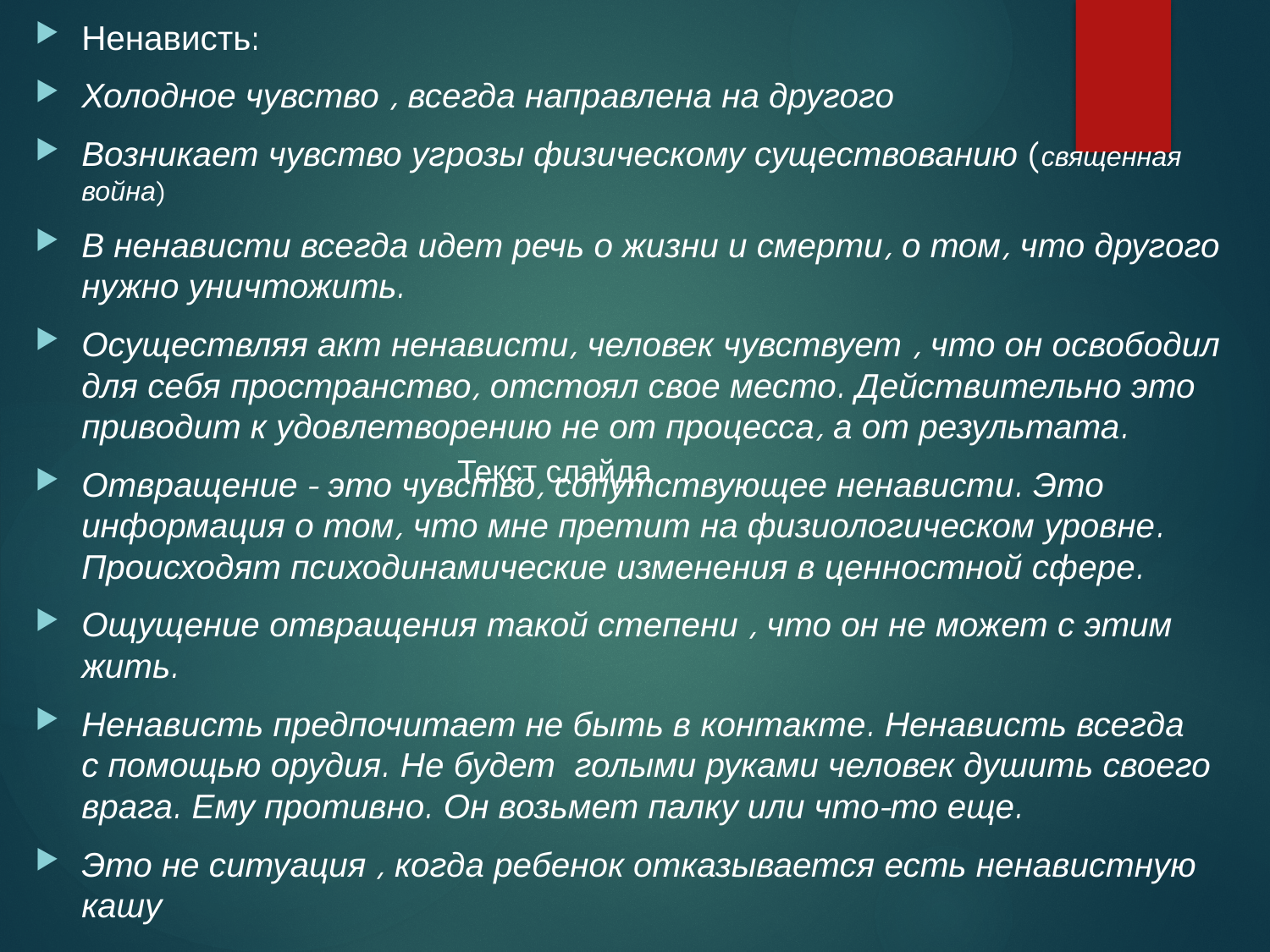

Ненависть:
Холодное чувство , всегда направлена на другого
Возникает чувство угрозы физическому существованию (священная война)
В ненависти всегда идет речь о жизни и смерти, о том, что другого нужно уничтожить.
Осуществляя акт ненависти, человек чувствует , что он освободил для себя пространство, отстоял свое место. Действительно это приводит к удовлетворению не от процесса, а от результата.
Отвращение - это чувство, сопутствующее ненависти. Это информация о том, что мне претит на физиологическом уровне. Происходят психодинамические изменения в ценностной сфере.
Ощущение отвращения такой степени , что он не может с этим жить.
Ненависть предпочитает не быть в контакте. Ненависть всегда с помощью орудия. Не будет  голыми руками человек душить своего врага. Ему противно. Он возьмет палку или что-то еще.
Это не ситуация , когда ребенок отказывается есть ненавистную кашу

#
Текст слайда